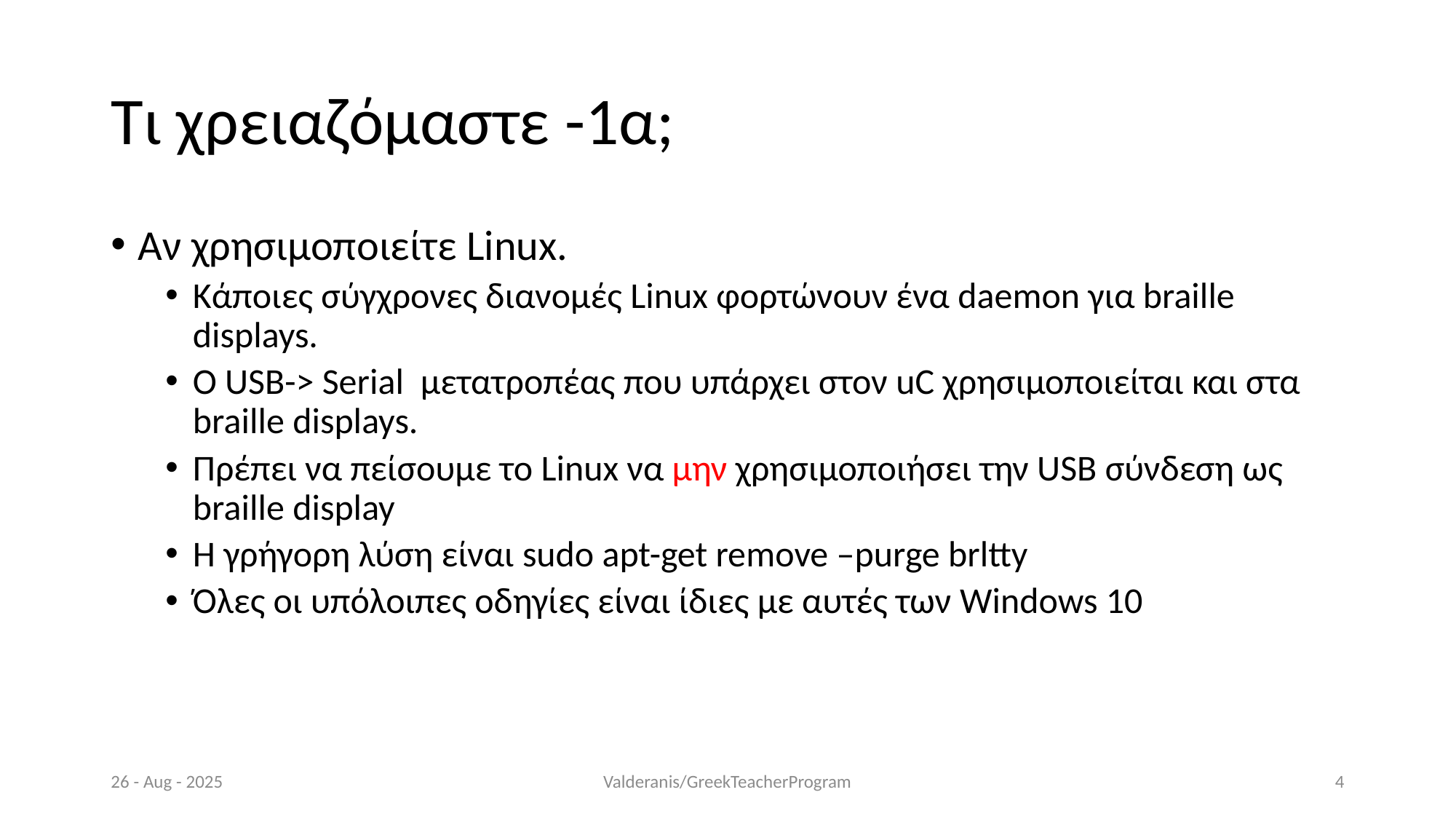

# Τι χρειαζόμαστε -1α;
Αν χρησιμοποιείτε Linux.
Κάποιες σύγχρονες διανομές Linux φορτώνουν ένα daemon για braille displays.
Ο USB-> Serial  μετατροπέας που υπάρχει στον uC χρησιμοποιείται και στα braille displays.
Πρέπει να πείσουμε το Linux να μην χρησιμοποιήσει την USB σύνδεση ως braille display
Η γρήγορη λύση είναι sudo apt-get remove –purge brltty
Όλες οι υπόλοιπες οδηγίες είναι ίδιες με αυτές των Windows 10
26 - Aug - 2025
Valderanis/GreekTeacherProgram
4